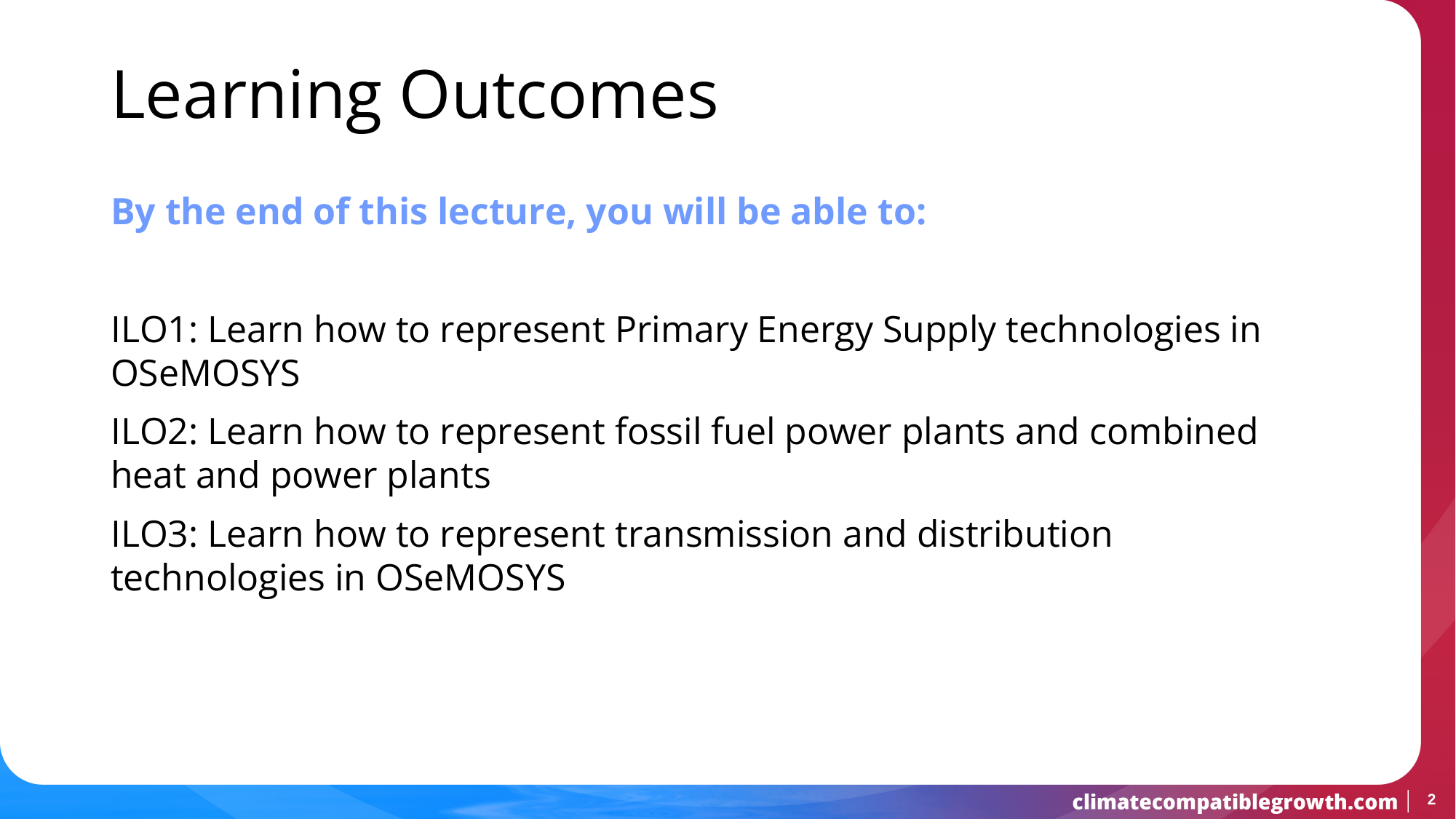

Learning Outcomes
By the end of this lecture, you will be able to:

ILO1: Learn how to represent Primary Energy Supply technologies in OSeMOSYS
ILO2: Learn how to represent fossil fuel power plants and combined heat and power plants
ILO3: Learn how to represent transmission and distribution technologies in OSeMOSYS
2